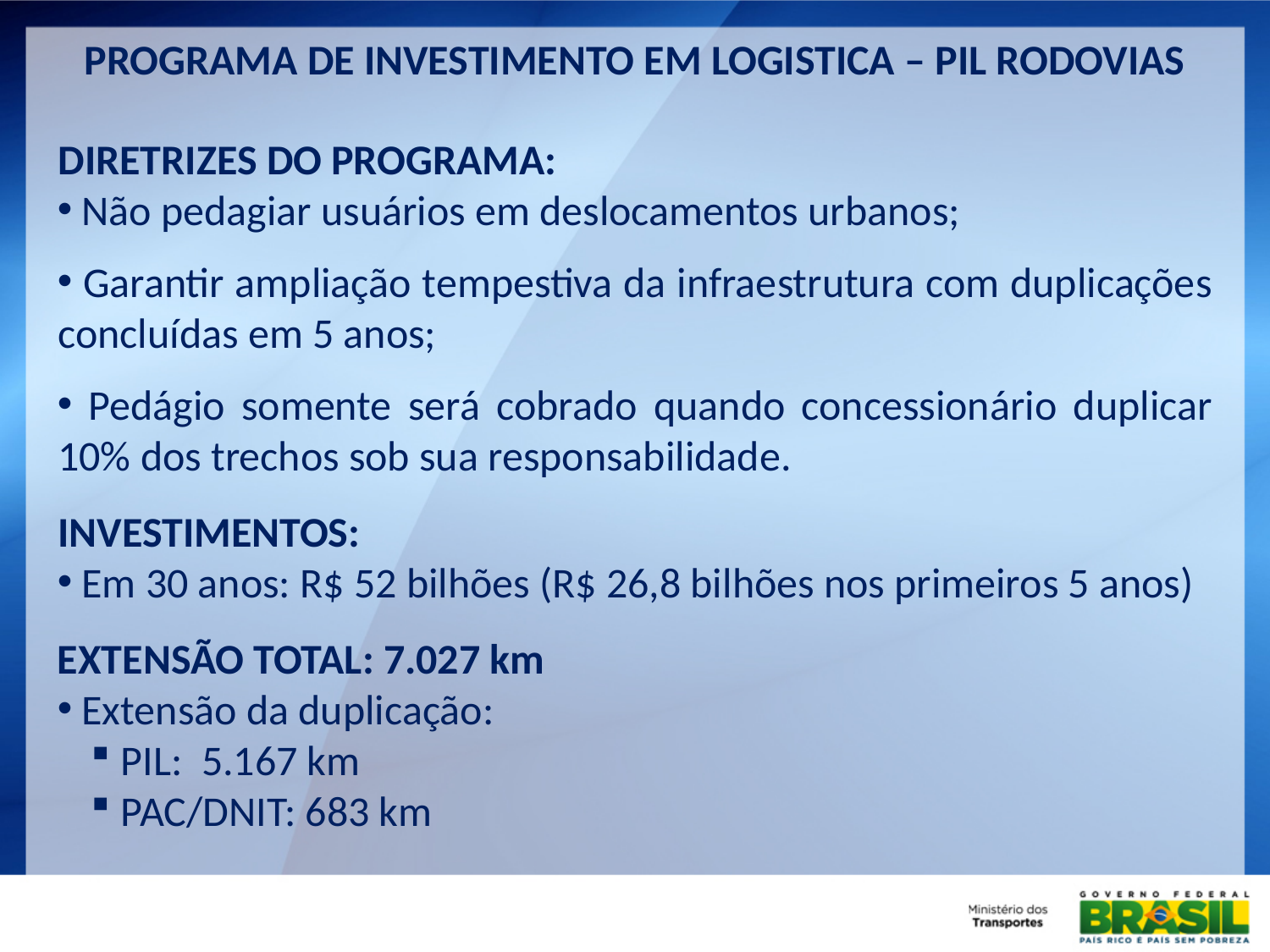

PROGRAMA DE INVESTIMENTO EM LOGISTICA – PIL RODOVIAS
DIRETRIZES DO PROGRAMA:
 Não pedagiar usuários em deslocamentos urbanos;

 Garantir ampliação tempestiva da infraestrutura com duplicações concluídas em 5 anos;

 Pedágio somente será cobrado quando concessionário duplicar 10% dos trechos sob sua responsabilidade.

INVESTIMENTOS:
 Em 30 anos: R$ 52 bilhões (R$ 26,8 bilhões nos primeiros 5 anos)

EXTENSÃO TOTAL: 7.027 km
 Extensão da duplicação:
PIL:  5.167 km
PAC/DNIT: 683 km